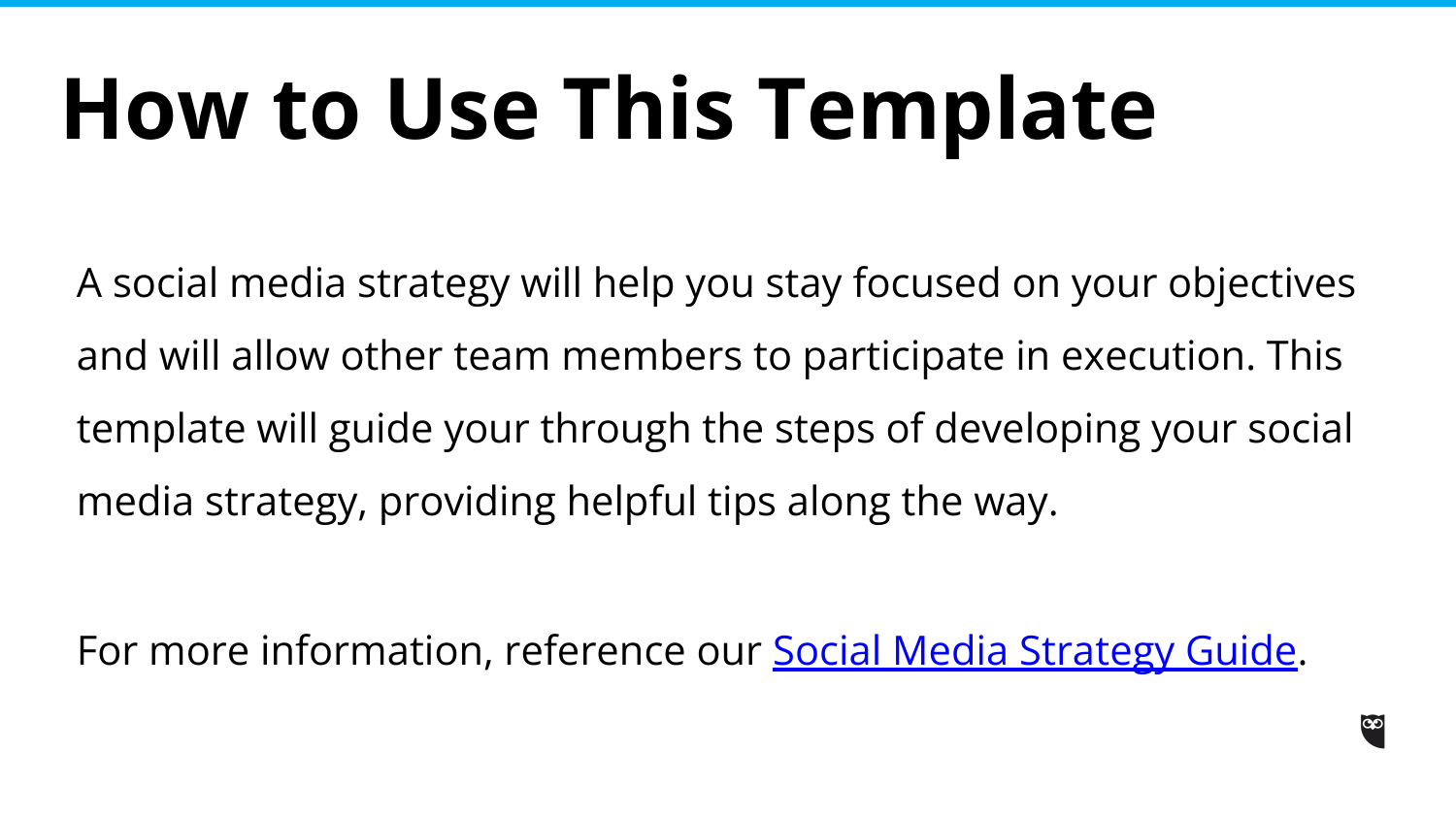

How to Use This Template
A social media strategy will help you stay focused on your objectives and will allow other team members to participate in execution. This template will guide your through the steps of developing your social media strategy, providing helpful tips along the way.

For more information, reference our Social Media Strategy Guide.